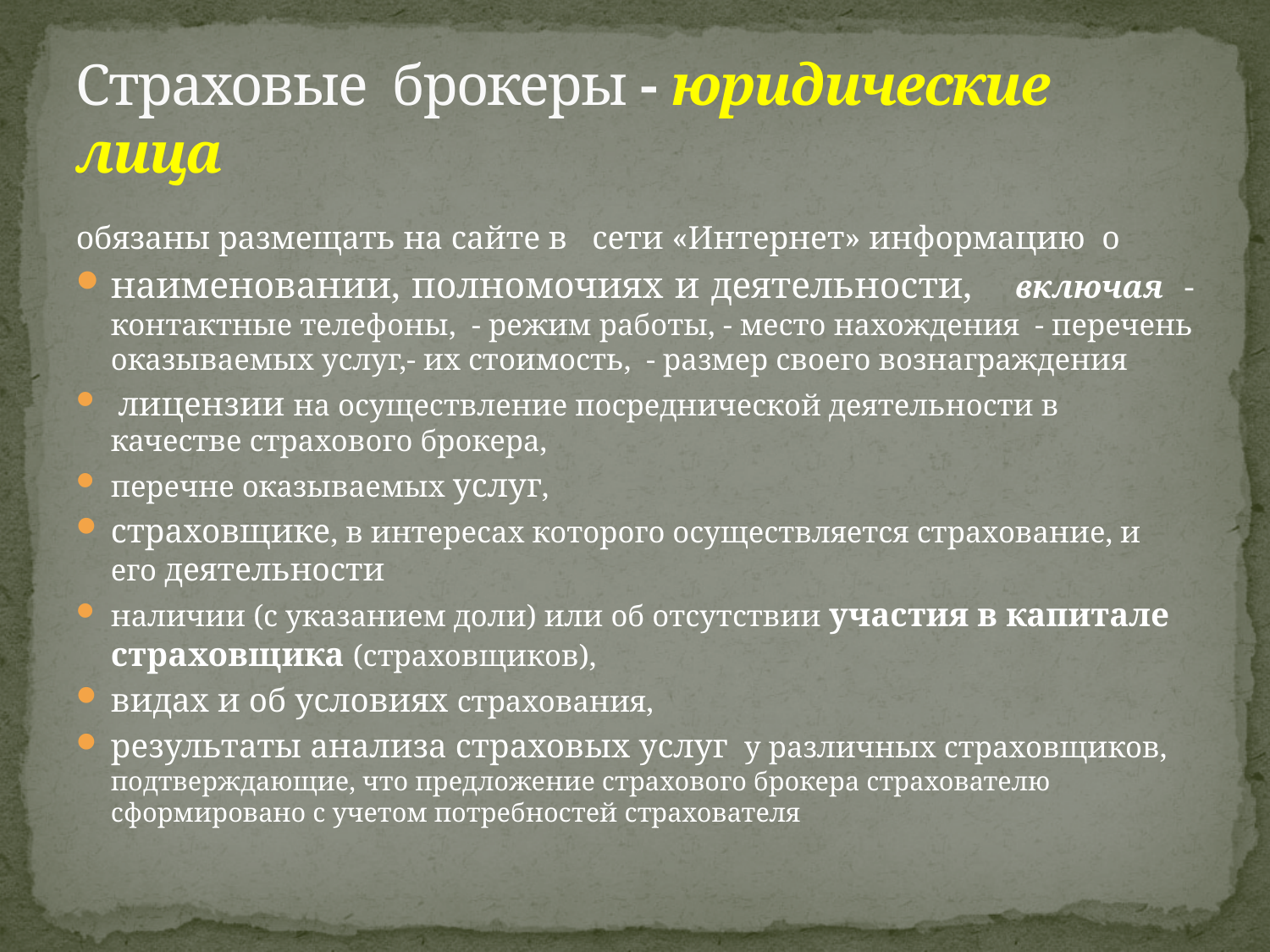

# Страховые  брокеры - юридические лица
обязаны размещать на сайте в   сети «Интернет» информацию  о
наименовании, полномочиях и деятельности,    включая  - контактные телефоны,  - режим работы, - место нахождения  - перечень оказываемых услуг,- их стоимость,  - размер своего вознаграждения
 лицензии на осуществление посреднической деятельности в качестве страхового брокера,
перечне оказываемых услуг,
страховщике, в интересах которого осуществляется страхование, и его деятельности
наличии (с указанием доли) или об отсутствии участия в капитале страховщика (страховщиков),
видах и об условиях страхования,
результаты анализа страховых услуг  у различных страховщиков, подтверждающие, что предложение страхового брокера страхователю сформировано с учетом потребностей страхователя